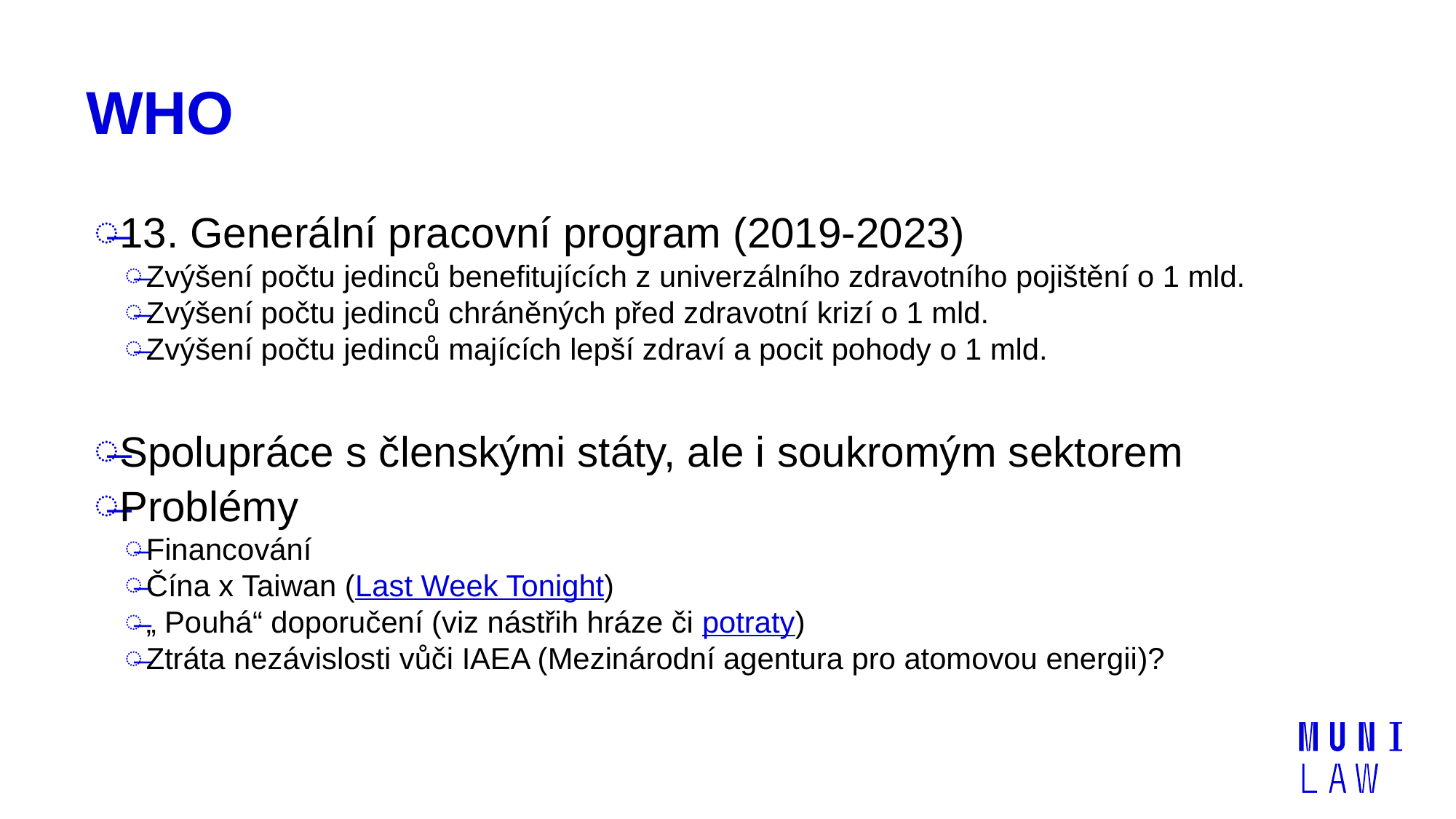

# WHO
13. Generální pracovní program (2019-2023)
Zvýšení počtu jedinců benefitujících z univerzálního zdravotního pojištění o 1 mld.
Zvýšení počtu jedinců chráněných před zdravotní krizí o 1 mld.
Zvýšení počtu jedinců majících lepší zdraví a pocit pohody o 1 mld.

Spolupráce s členskými státy, ale i soukromým sektorem
Problémy
Financování
Čína x Taiwan (Last Week Tonight)
„ Pouhá“ doporučení (viz nástřih hráze či potraty)
Ztráta nezávislosti vůči IAEA (Mezinárodní agentura pro atomovou energii)?